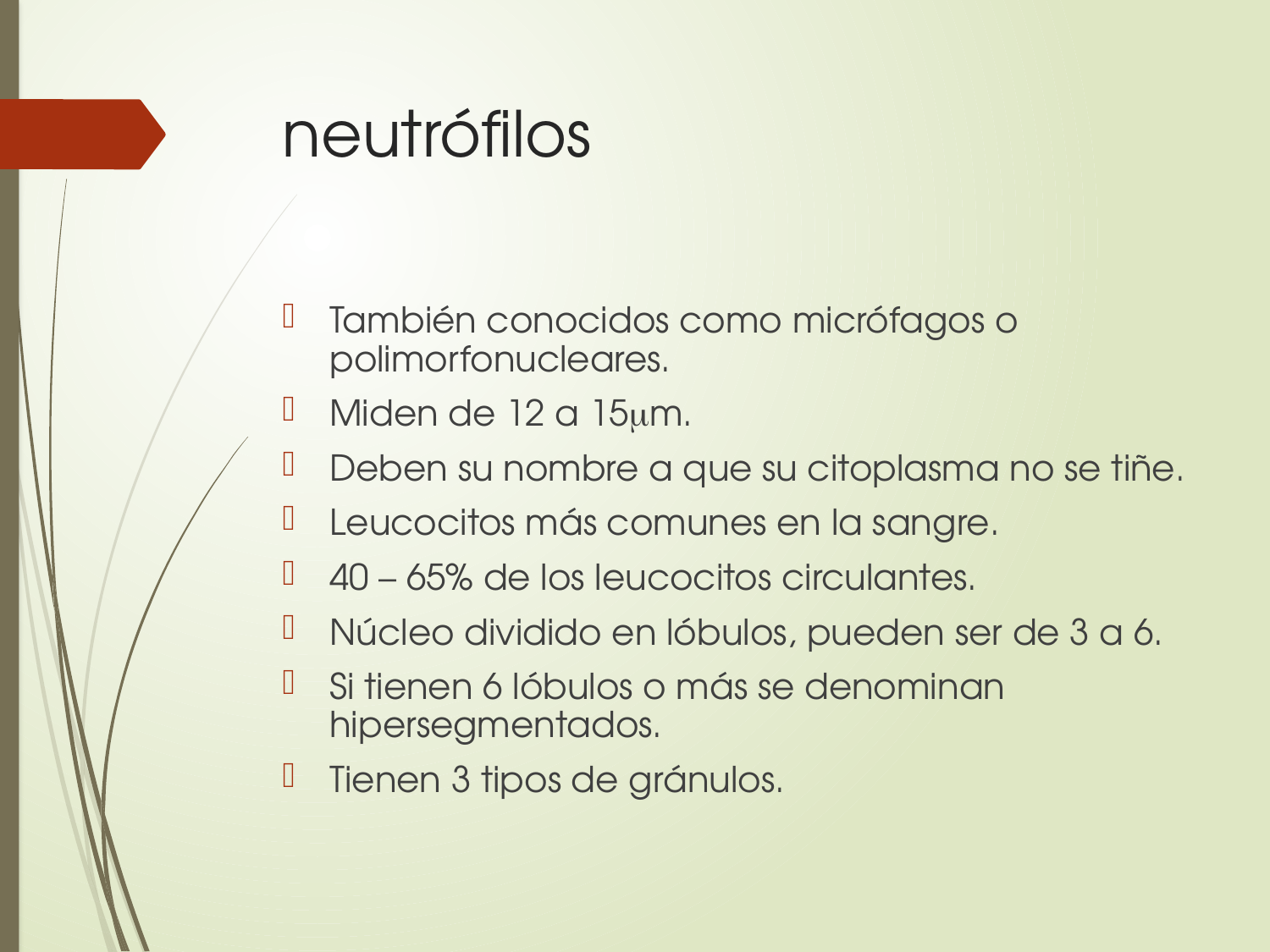

# neutrófilos
También conocidos como micrófagos o polimorfonucleares.
Miden de 12 a 15μm.
Deben su nombre a que su citoplasma no se tiñe.
Leucocitos más comunes en la sangre.
40 – 65% de los leucocitos circulantes.
Núcleo dividido en lóbulos, pueden ser de 3 a 6.
Si tienen 6 lóbulos o más se denominan hipersegmentados.
Tienen 3 tipos de gránulos.